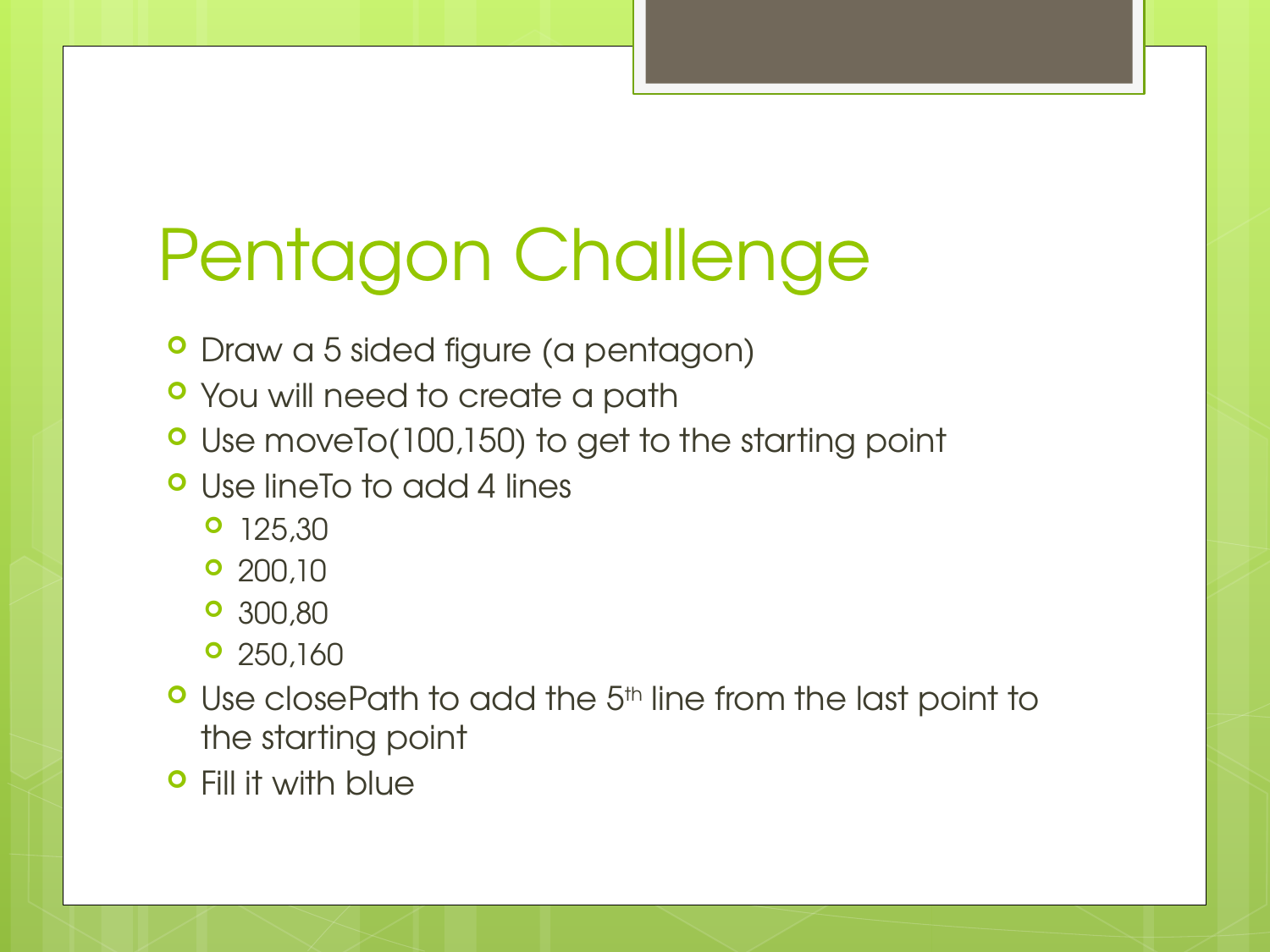

# Pentagon Challenge
Draw a 5 sided figure (a pentagon)
You will need to create a path
Use moveTo(100,150) to get to the starting point
Use lineTo to add 4 lines
125,30
200,10
300,80
250,160
Use closePath to add the 5th line from the last point to the starting point
Fill it with blue